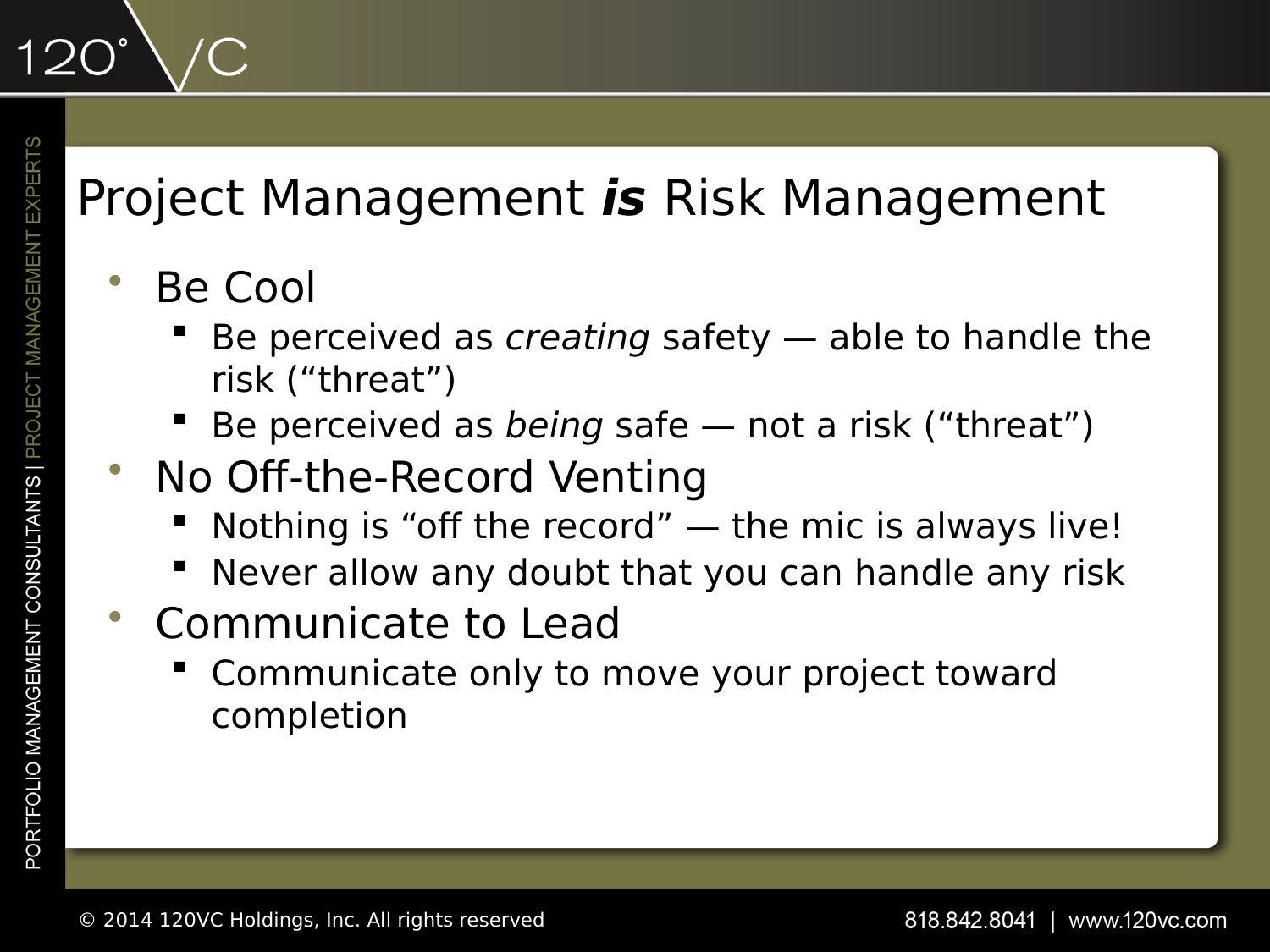

# Project Management is Risk Management
Be Cool
Be perceived as creating safety — able to handle the risk (“threat”)
Be perceived as being safe — not a risk (“threat”)
No Off-the-Record Venting
Nothing is “off the record” — the mic is always live!
Never allow any doubt that you can handle any risk
Communicate to Lead
Communicate only to move your project toward completion
© 2014 120VC Holdings, Inc. All rights reserved